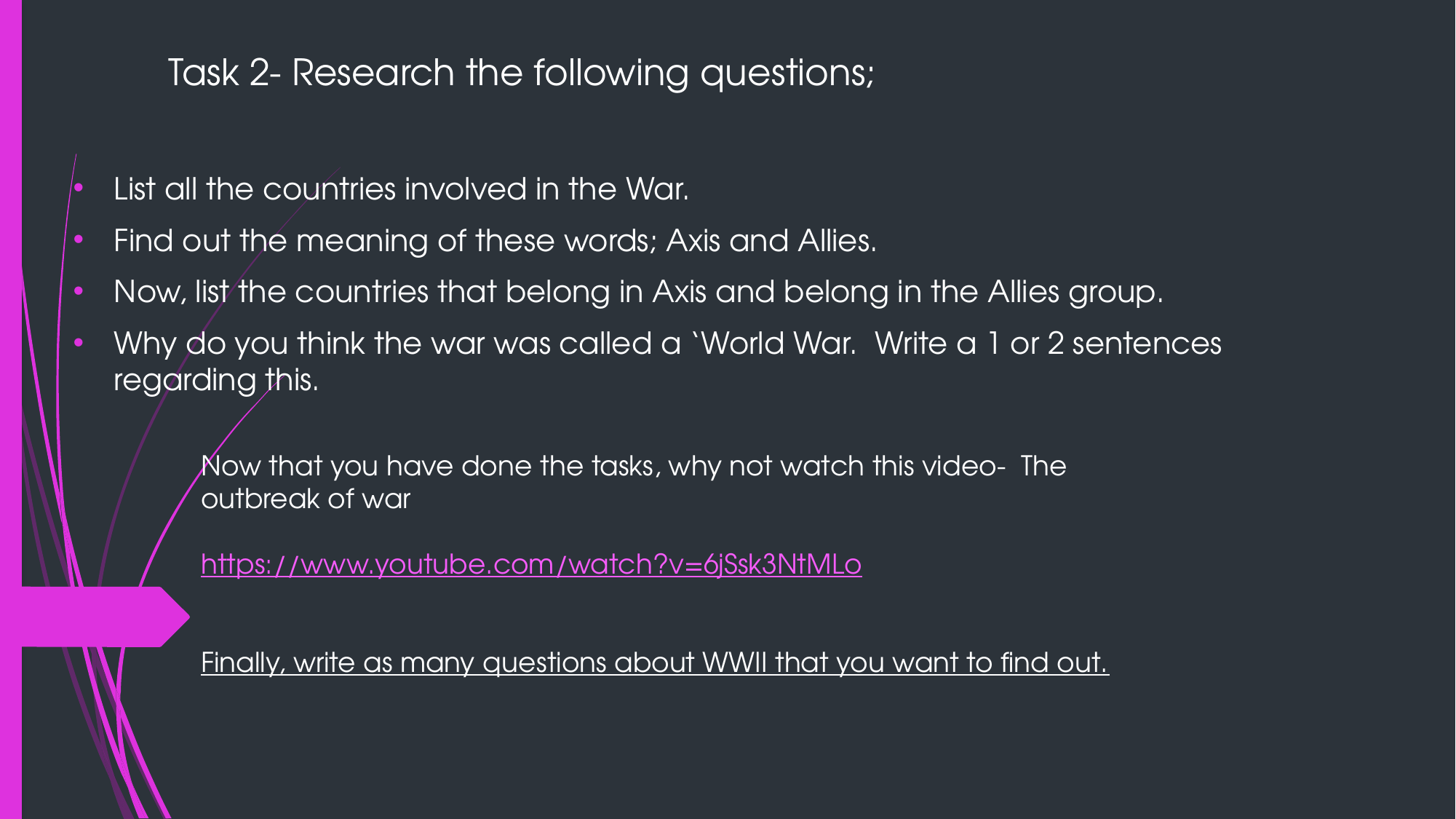

# Task 2- Research the following questions;
List all the countries involved in the War.
Find out the meaning of these words; Axis and Allies.
Now, list the countries that belong in Axis and belong in the Allies group.
Why do you think the war was called a ‘World War.  Write a 1 or 2 sentences regarding this.

Now that you have done the tasks, why not watch this video-  The outbreak of war

https://www.youtube.com/watch?v=6jSsk3NtMLo

Finally, write as many questions about WWII that you want to find out.